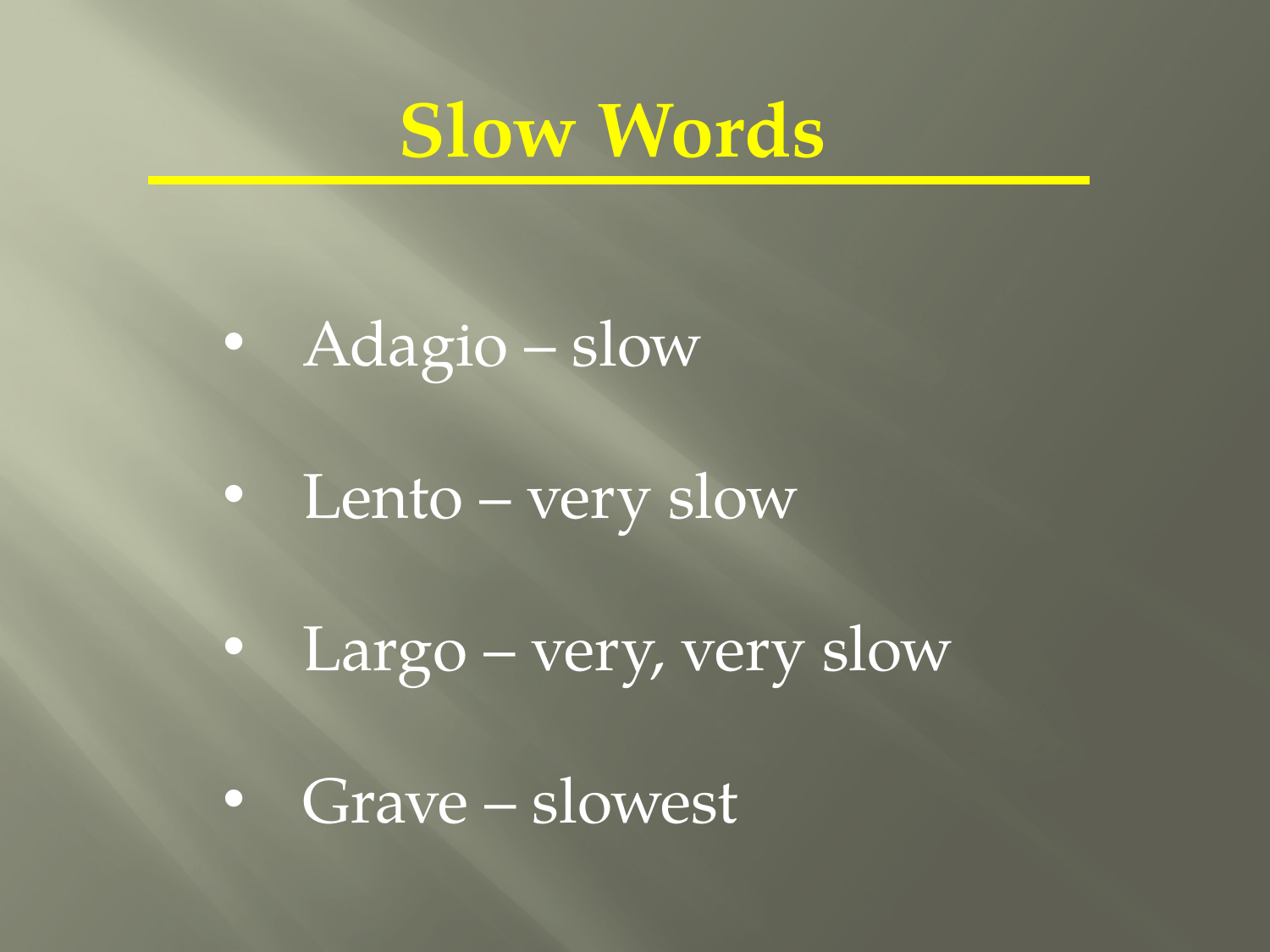

Slow Words
Adagio – slow

Lento – very slow

Largo – very, very slow

Grave – slowest